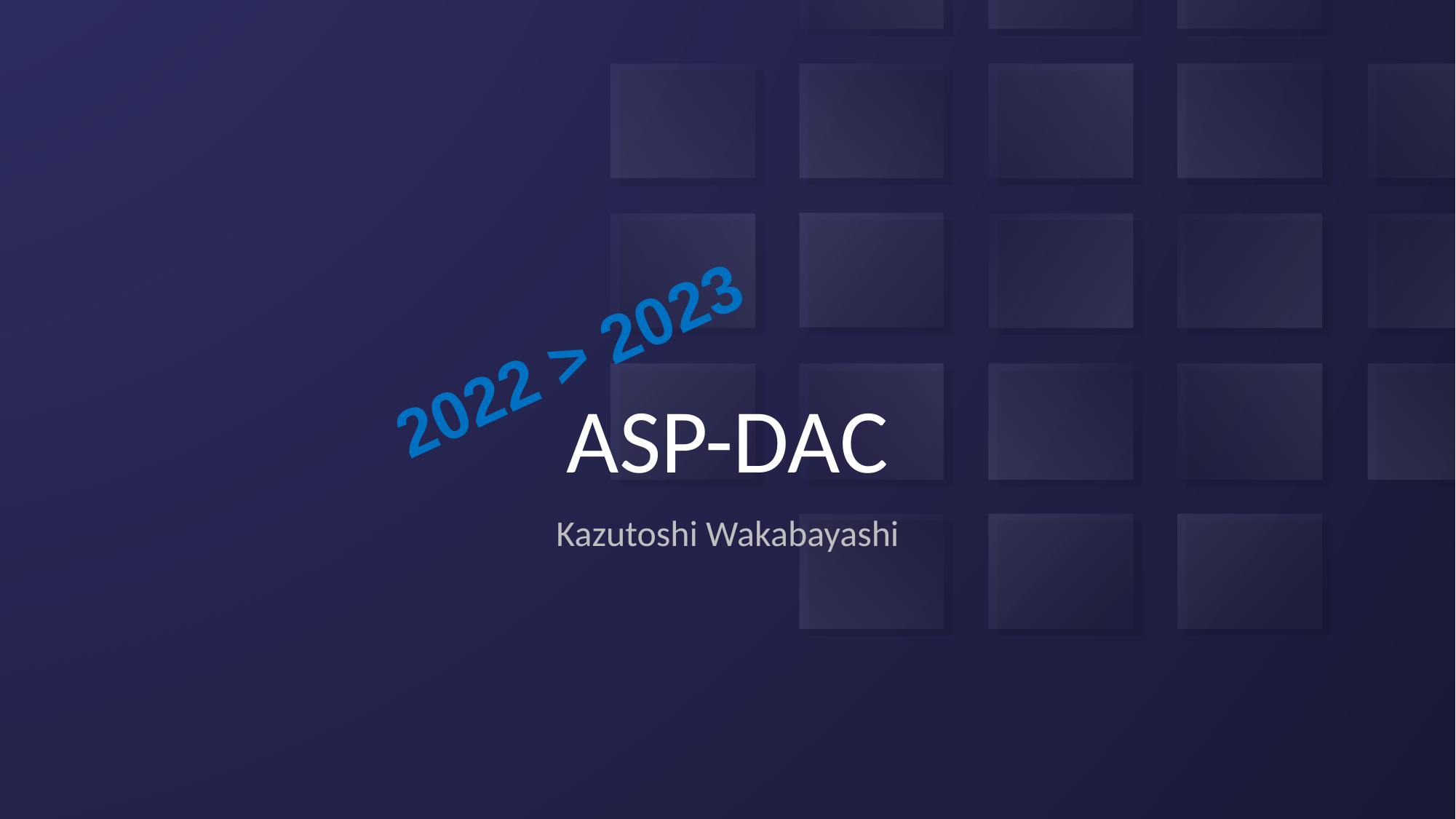

# ASP-DAC
2022 > 2023
Kazutoshi Wakabayashi